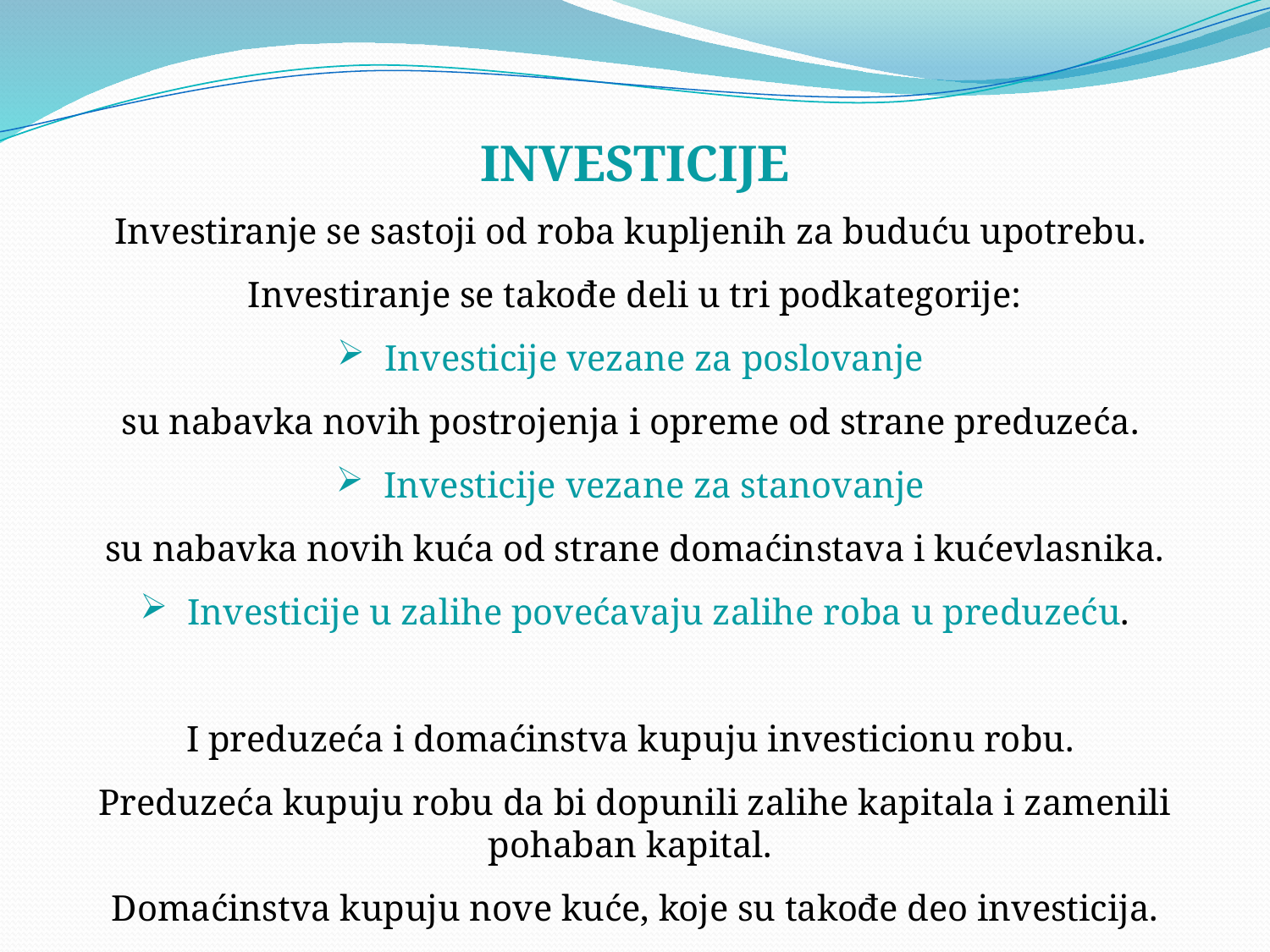

INVESTICIJE

Investiranje se sastoji od roba kupljenih za buduću upotrebu.
Investiranje se takođe deli u tri podkategorije:
Investicije vezane za poslovanje
su nabavka novih postrojenja i opreme od strane preduzeća.
Investicije vezane za stanovanje
su nabavka novih kuća od strane domaćinstava i kućevlasnika.
Investicije u zalihe povećavaju zalihe roba u preduzeću.

I preduzeća i domaćinstva kupuju investicionu robu.
Preduzeća kupuju robu da bi dopunili zalihe kapitala i zamenili pohaban kapital.
Domaćinstva kupuju nove kuće, koje su takođe deo investicija.